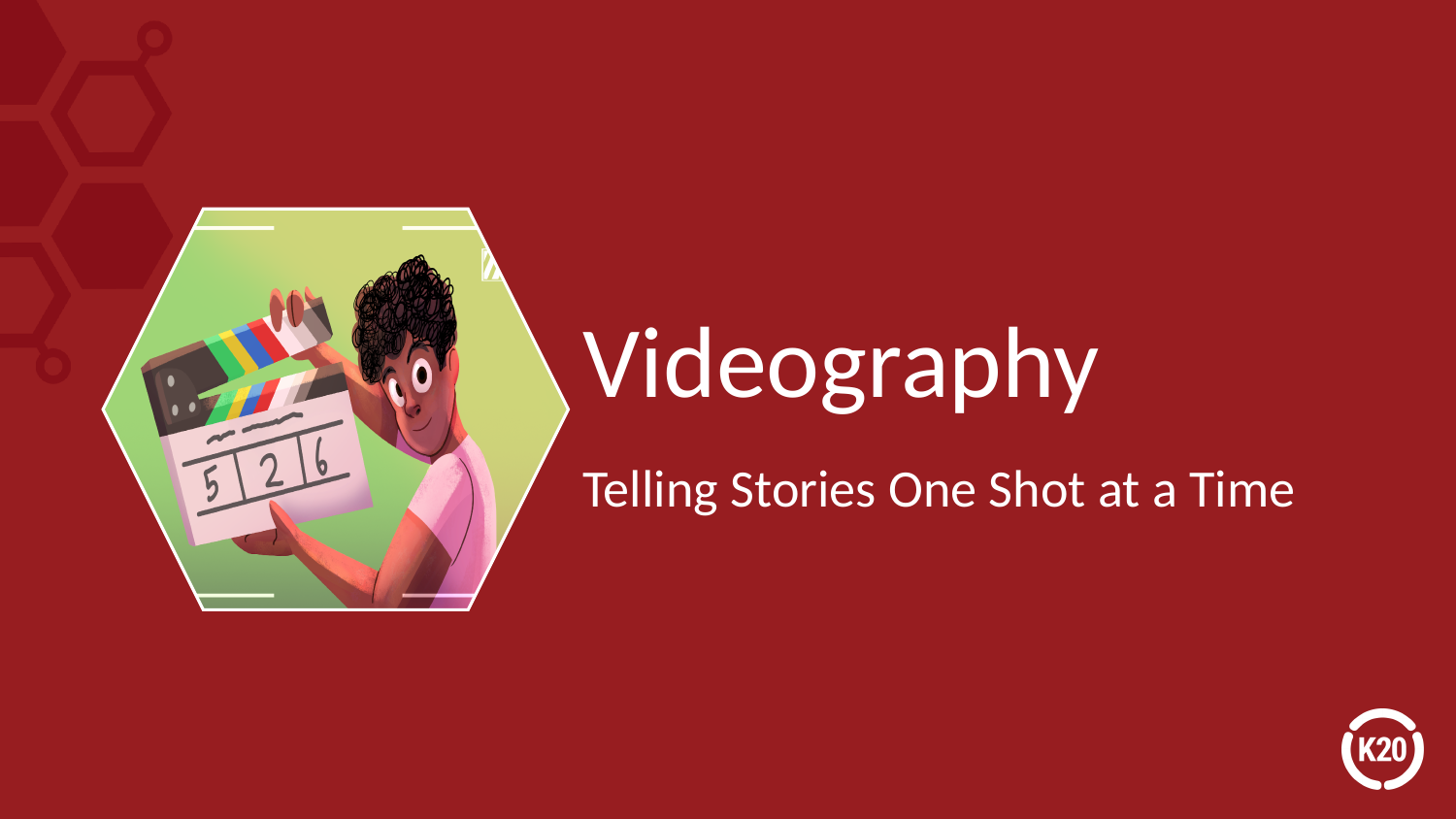

# Videography

Telling Stories One Shot at a Time